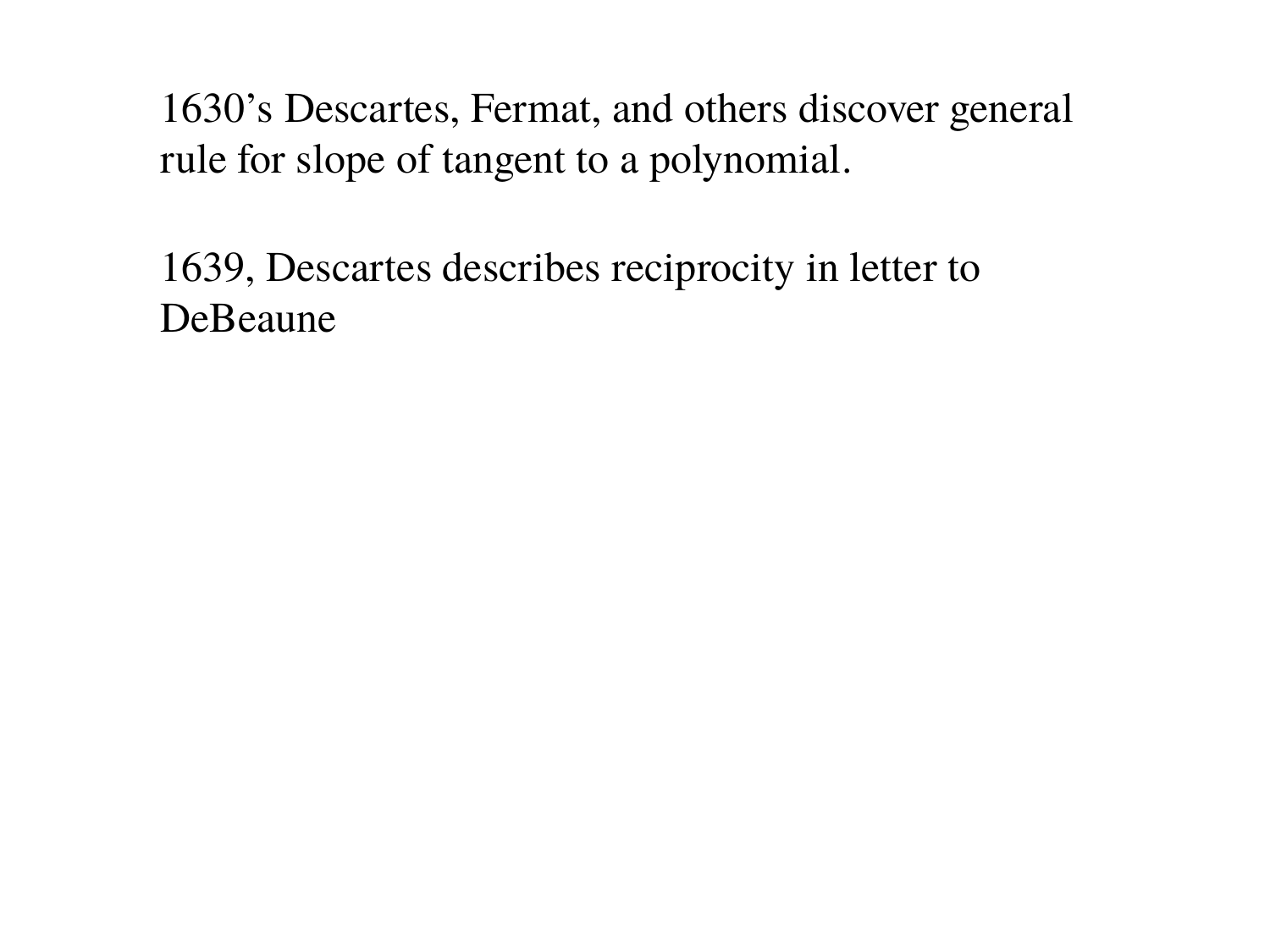

1630’s Descartes, Fermat, and others discover general rule for slope of tangent to a polynomial.
1639, Descartes describes reciprocity in letter to DeBeaune